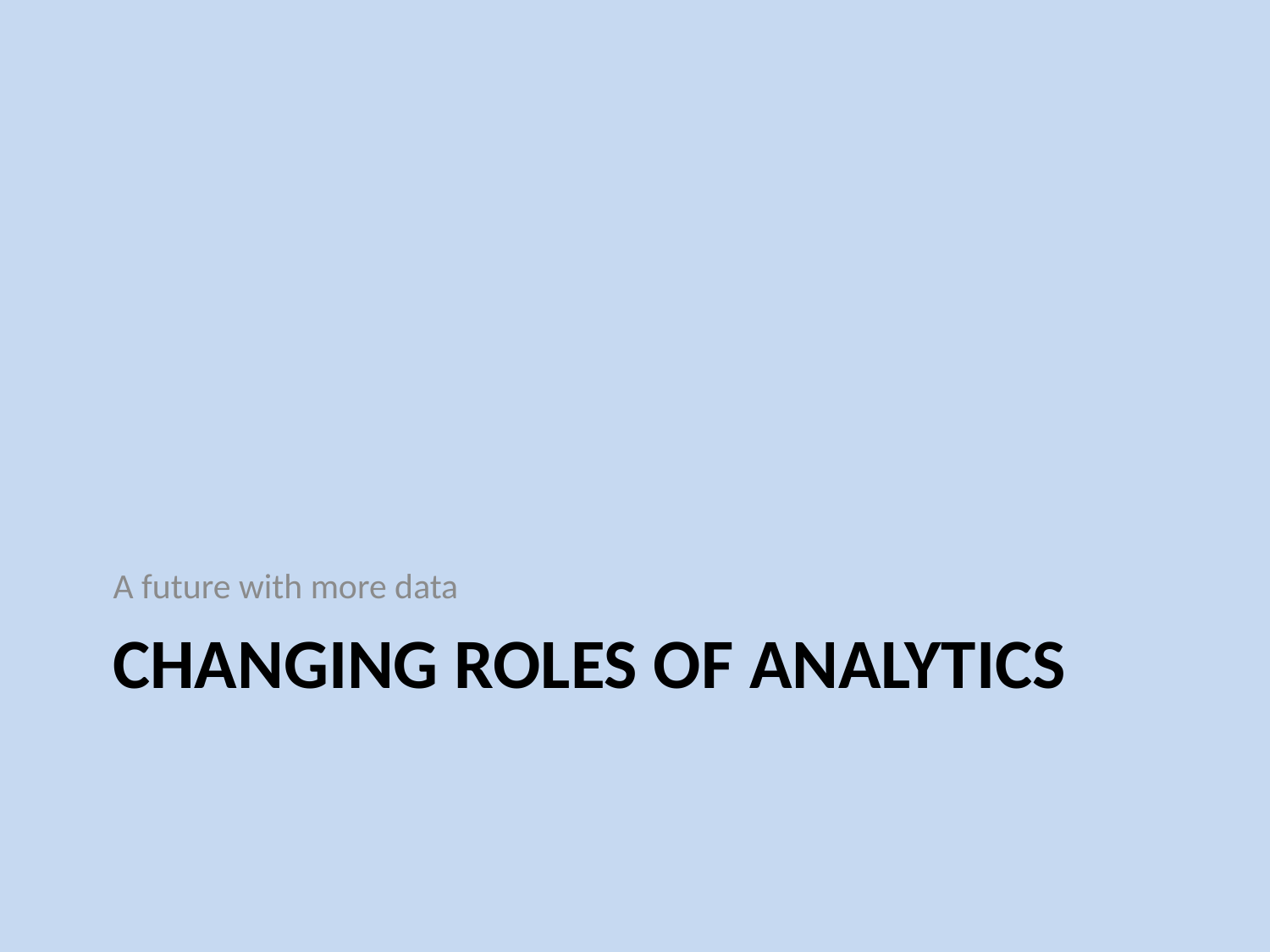

A future with more data
# Changing roles of analytics